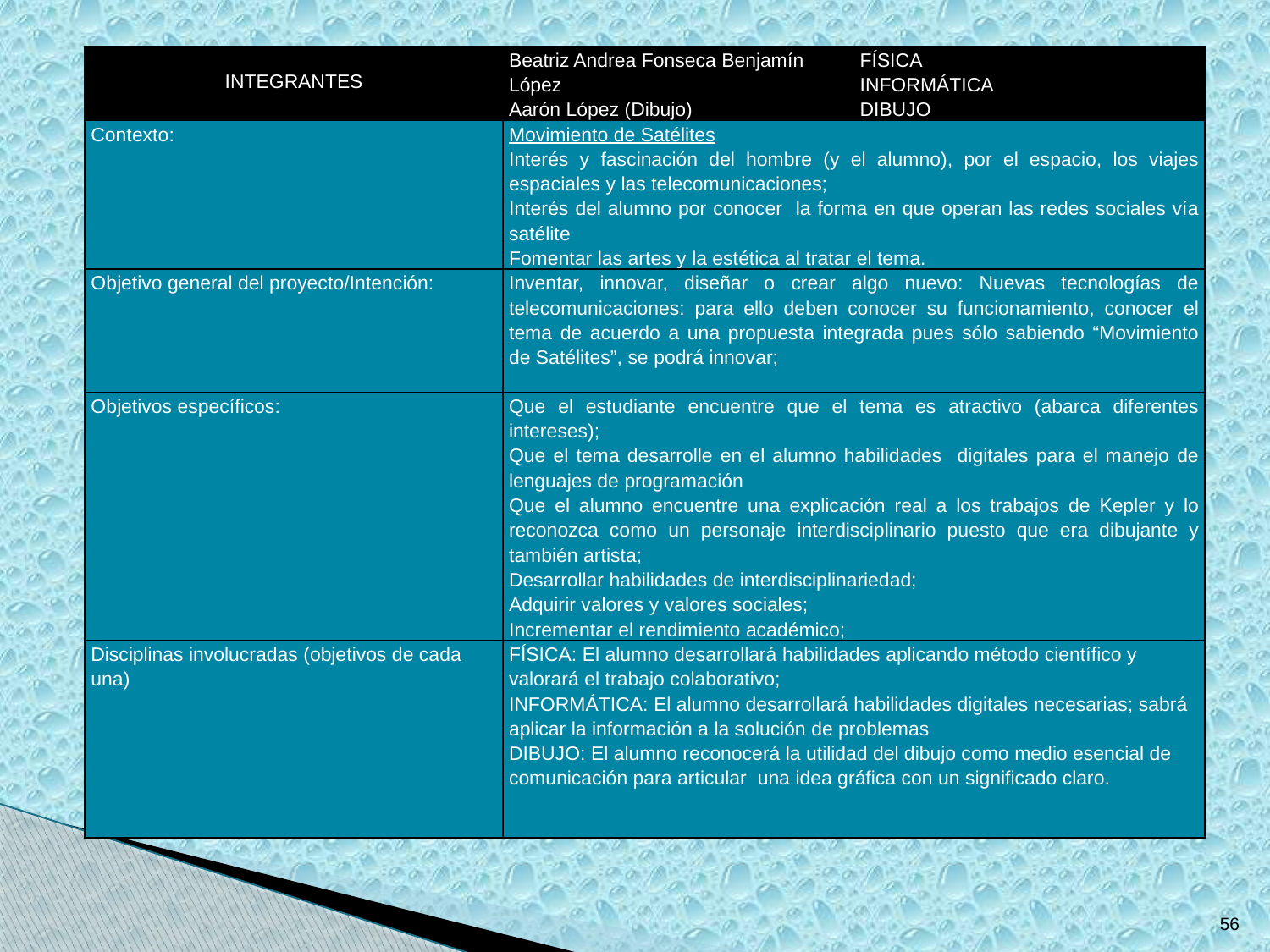

| INTEGRANTES | Beatriz Andrea Fonseca Benjamín López Aarón López (Dibujo) | FÍSICA INFORMÁTICA DIBUJO |
| --- | --- | --- |
| Contexto: | Movimiento de Satélites Interés y fascinación del hombre (y el alumno), por el espacio, los viajes espaciales y las telecomunicaciones; Interés del alumno por conocer la forma en que operan las redes sociales vía satélite Fomentar las artes y la estética al tratar el tema. |  |
| Objetivo general del proyecto/Intención: | Inventar, innovar, diseñar o crear algo nuevo: Nuevas tecnologías de telecomunicaciones: para ello deben conocer su funcionamiento, conocer el tema de acuerdo a una propuesta integrada pues sólo sabiendo “Movimiento de Satélites”, se podrá innovar; |  |
| Objetivos específicos: | Que el estudiante encuentre que el tema es atractivo (abarca diferentes intereses); Que el tema desarrolle en el alumno habilidades digitales para el manejo de lenguajes de programación Que el alumno encuentre una explicación real a los trabajos de Kepler y lo reconozca como un personaje interdisciplinario puesto que era dibujante y también artista; Desarrollar habilidades de interdisciplinariedad; Adquirir valores y valores sociales; Incrementar el rendimiento académico; |  |
| Disciplinas involucradas (objetivos de cada una) | FÍSICA: El alumno desarrollará habilidades aplicando método científico y valorará el trabajo colaborativo; INFORMÁTICA: El alumno desarrollará habilidades digitales necesarias; sabrá aplicar la información a la solución de problemas DIBUJO: El alumno reconocerá la utilidad del dibujo como medio esencial de comunicación para articular una idea gráfica con un significado claro. |  |
56